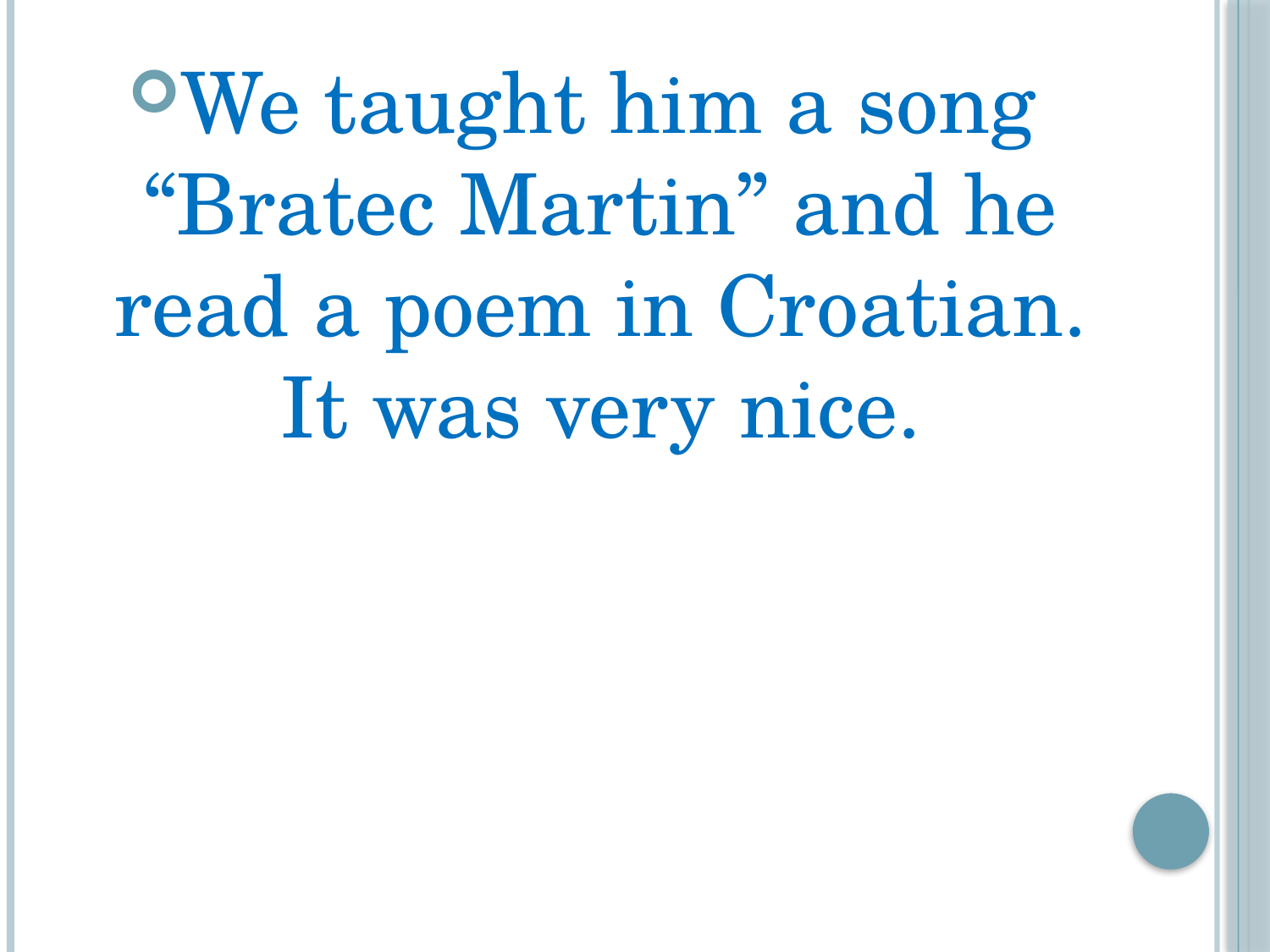

We taught him a song “Bratec Martin” and he read a poem in Croatian. It was very nice.